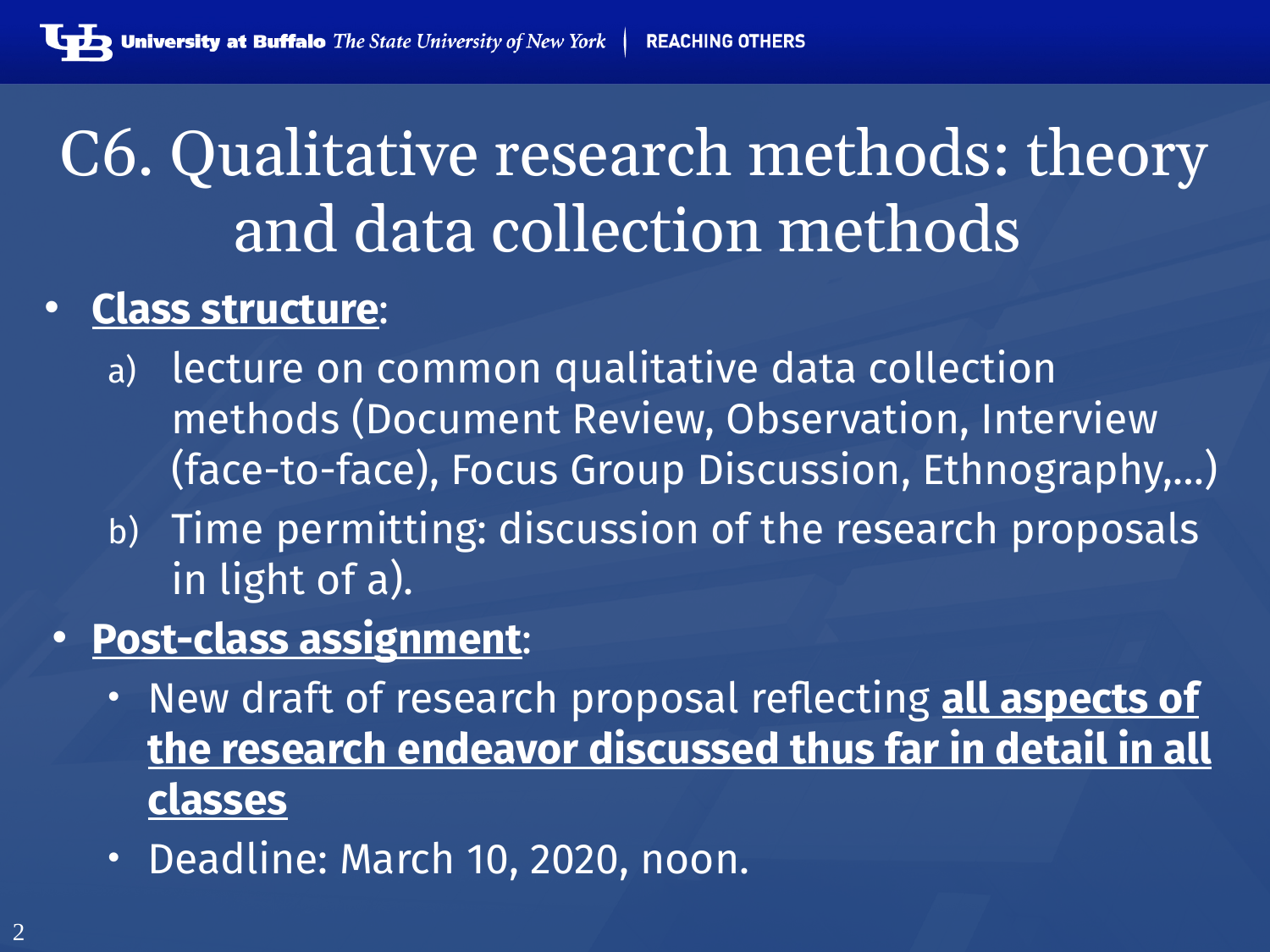

# C6. Qualitative research methods: theory and data collection methods
Class structure:
lecture on common qualitative data collection methods (Document Review, Observation, Interview (face-to-face), Focus Group Discussion, Ethnography,…)
Time permitting: discussion of the research proposals in light of a).
Post-class assignment:
New draft of research proposal reflecting all aspects of the research endeavor discussed thus far in detail in all classes
Deadline: March 10, 2020, noon.